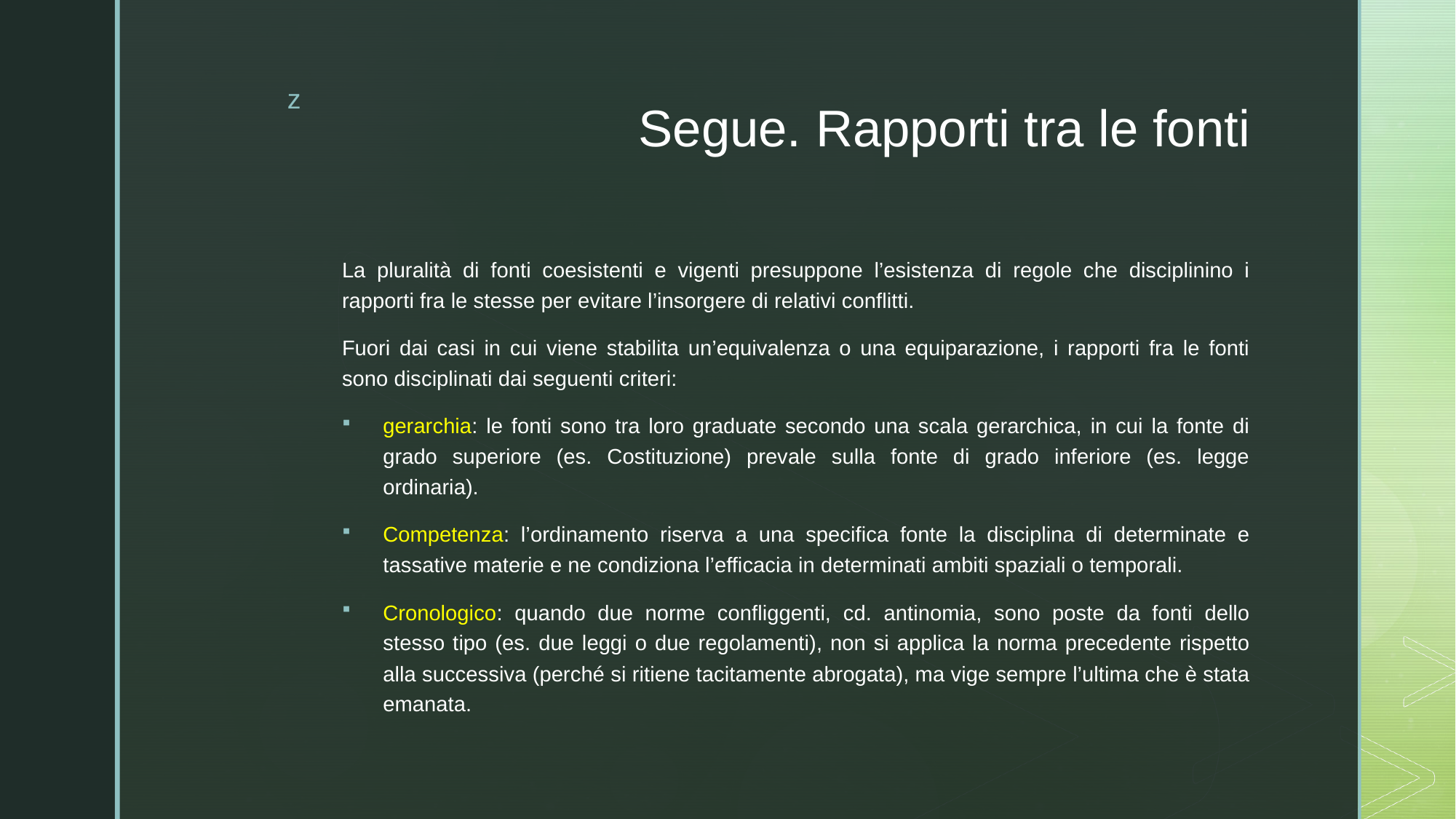

# Segue. Rapporti tra le fonti
La pluralità di fonti coesistenti e vigenti presuppone l’esistenza di regole che disciplinino i rapporti fra le stesse per evitare l’insorgere di relativi conflitti.
Fuori dai casi in cui viene stabilita un’equivalenza o una equiparazione, i rapporti fra le fonti sono disciplinati dai seguenti criteri:
gerarchia: le fonti sono tra loro graduate secondo una scala gerarchica, in cui la fonte di grado superiore (es. Costituzione) prevale sulla fonte di grado inferiore (es. legge ordinaria).
Competenza: l’ordinamento riserva a una specifica fonte la disciplina di determinate e tassative materie e ne condiziona l’efficacia in determinati ambiti spaziali o temporali.
Cronologico: quando due norme confliggenti, cd. antinomia, sono poste da fonti dello stesso tipo (es. due leggi o due regolamenti), non si applica la norma precedente rispetto alla successiva (perché si ritiene tacitamente abrogata), ma vige sempre l’ultima che è stata emanata.